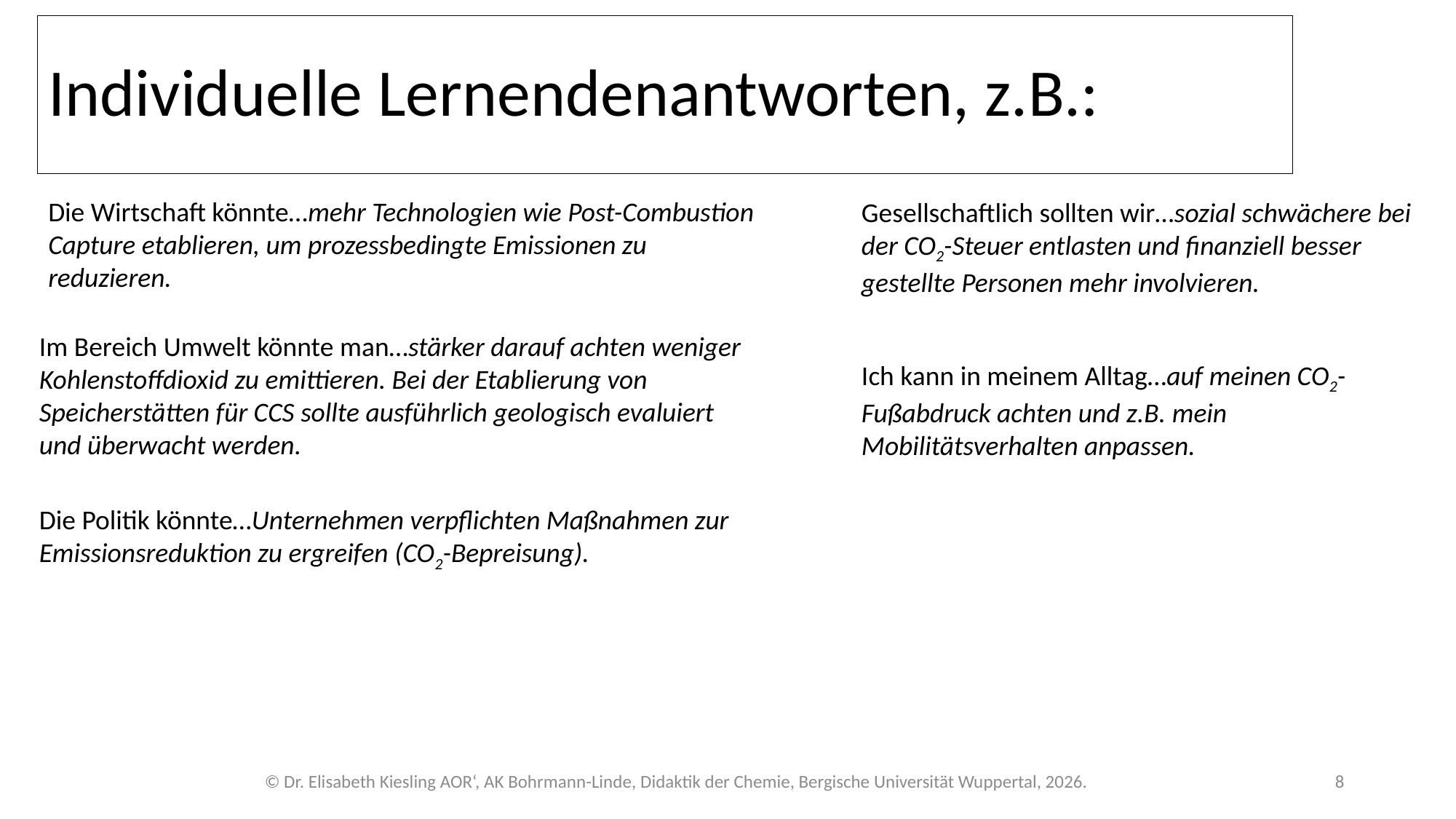

# Individuelle Lernendenantworten, z.B.:
Die Wirtschaft könnte…mehr Technologien wie Post-Combustion Capture etablieren, um prozessbedingte Emissionen zu reduzieren.
Gesellschaftlich sollten wir…sozial schwächere bei der CO2-Steuer entlasten und finanziell besser gestellte Personen mehr involvieren.
Im Bereich Umwelt könnte man…stärker darauf achten weniger Kohlenstoffdioxid zu emittieren. Bei der Etablierung von Speicherstätten für CCS sollte ausführlich geologisch evaluiert und überwacht werden.
Ich kann in meinem Alltag…auf meinen CO2-Fußabdruck achten und z.B. mein Mobilitätsverhalten anpassen.
Die Politik könnte…Unternehmen verpflichten Maßnahmen zur Emissionsreduktion zu ergreifen (CO2-Bepreisung).
© Dr. Elisabeth Kiesling AOR‘, AK Bohrmann-Linde, Didaktik der Chemie, Bergische Universität Wuppertal, 2026.
8